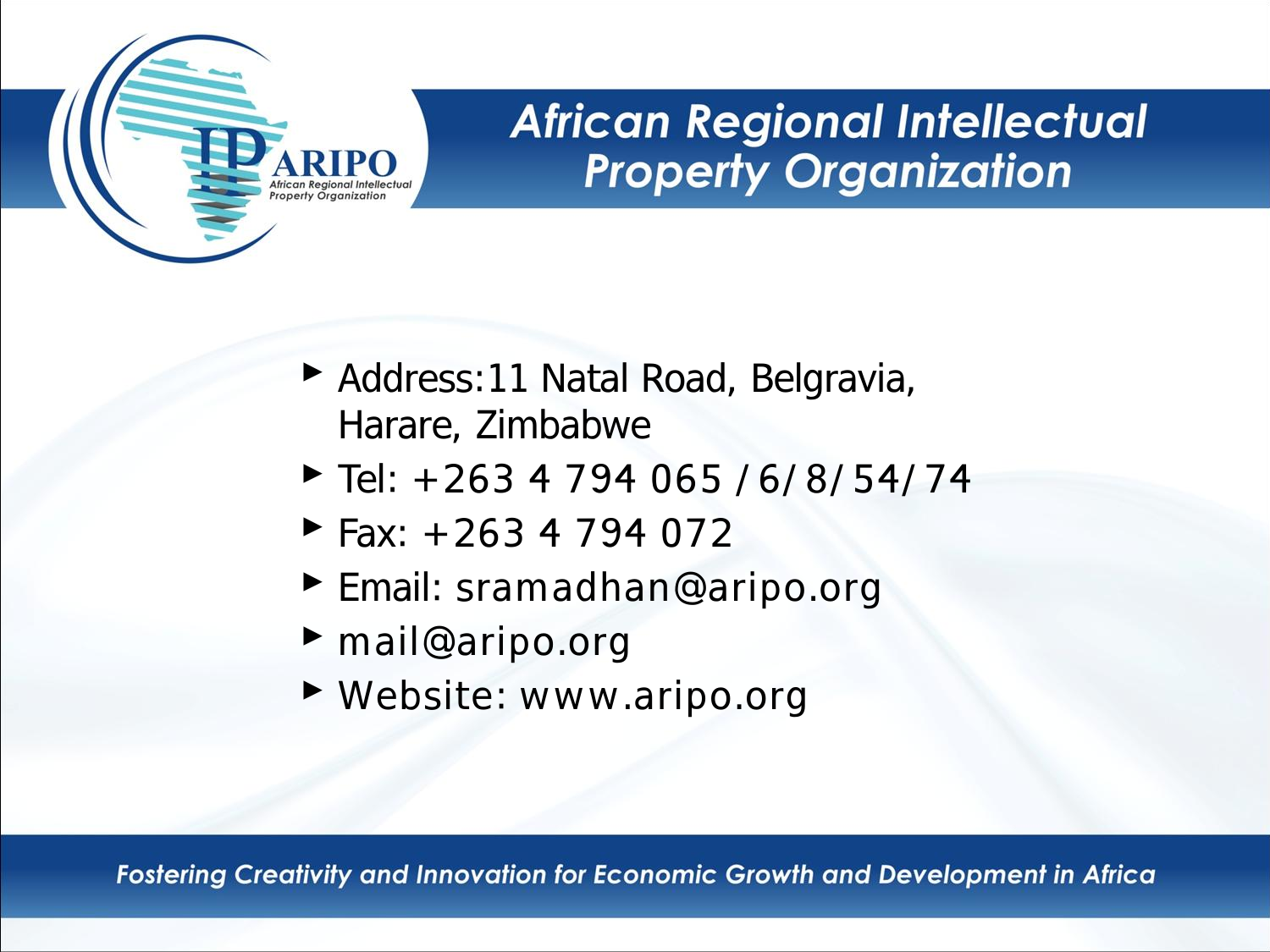

Address:11 Natal Road, Belgravia, Harare, Zimbabwe
Tel: +263 4 794 065 /6/8/54/74
Fax: +263 4 794 072
Email: sramadhan@aripo.org
mail@aripo.org
Website: www.aripo.org